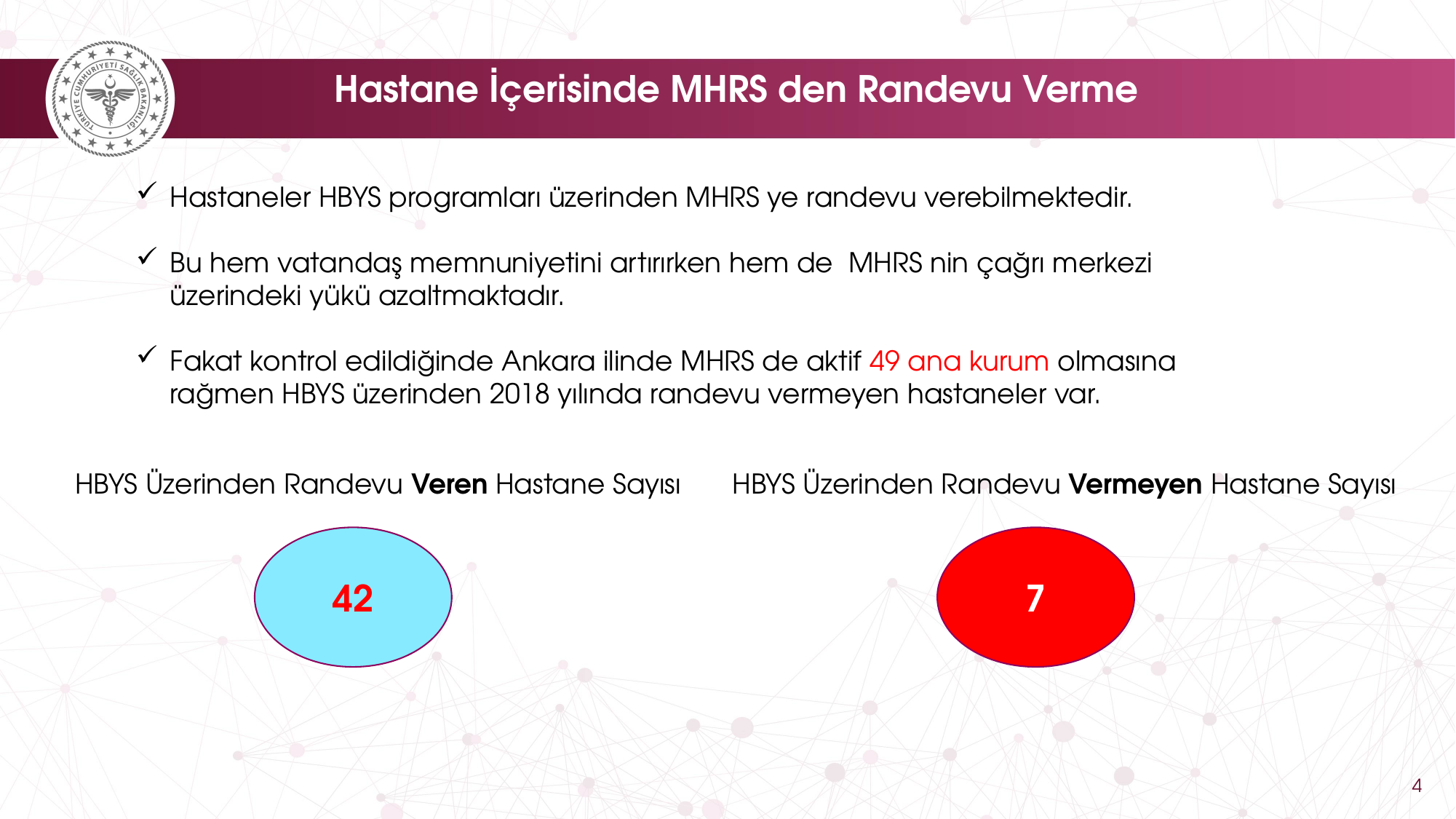

Hastane İçerisinde MHRS den Randevu Verme
Hastaneler HBYS programları üzerinden MHRS ye randevu verebilmektedir.

Bu hem vatandaş memnuniyetini artırırken hem de  MHRS nin çağrı merkezi üzerindeki yükü azaltmaktadır.

Fakat kontrol edildiğinde Ankara ilinde MHRS de aktif 49 ana kurum olmasına rağmen HBYS üzerinden 2018 yılında randevu vermeyen hastaneler var.
HBYS Üzerinden Randevu Veren Hastane Sayısı
HBYS Üzerinden Randevu Vermeyen Hastane Sayısı
42
7